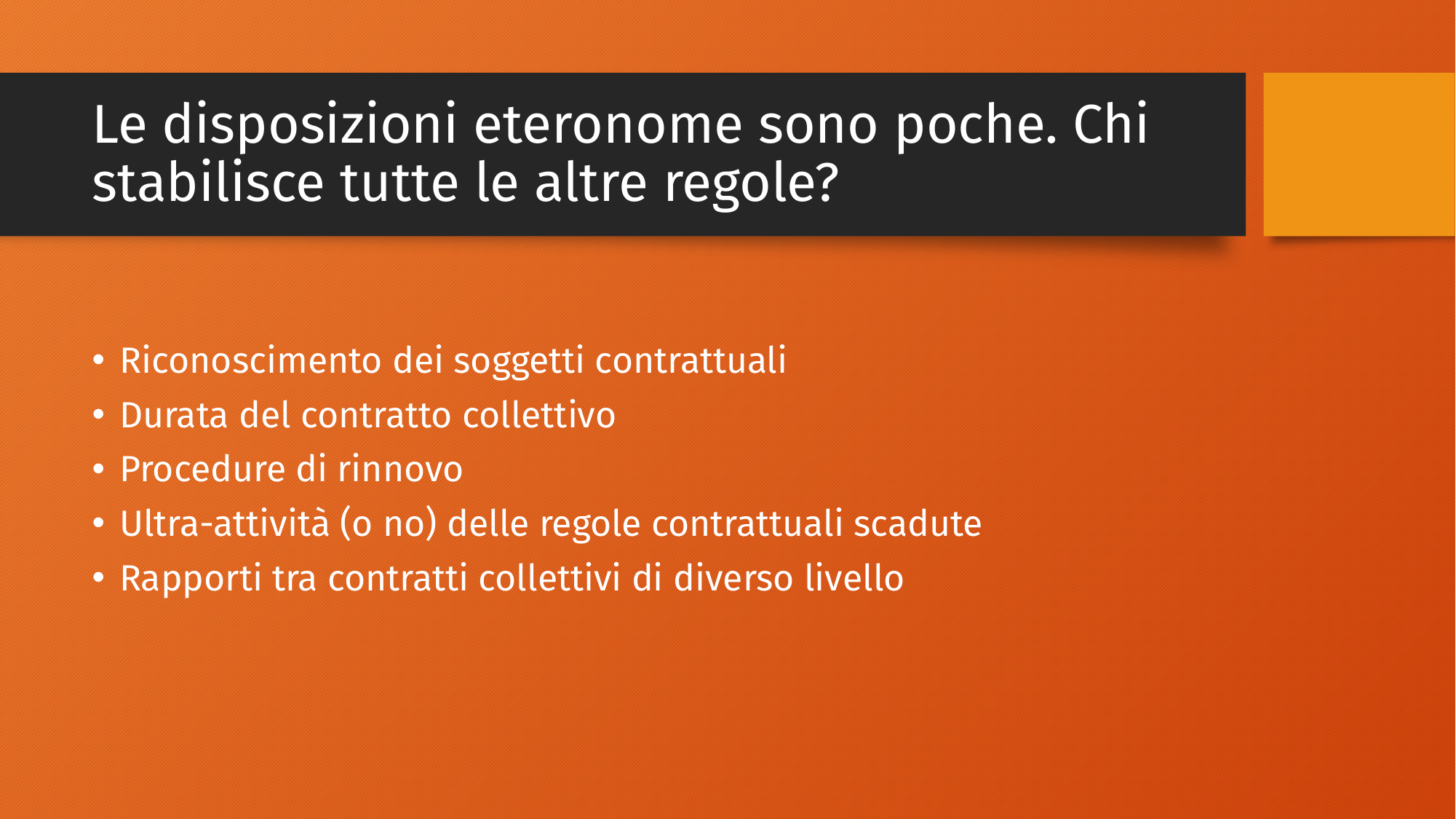

# Le disposizioni eteronome sono poche. Chi stabilisce tutte le altre regole?
Riconoscimento dei soggetti contrattuali
Durata del contratto collettivo
Procedure di rinnovo
Ultra-attività (o no) delle regole contrattuali scadute
Rapporti tra contratti collettivi di diverso livello